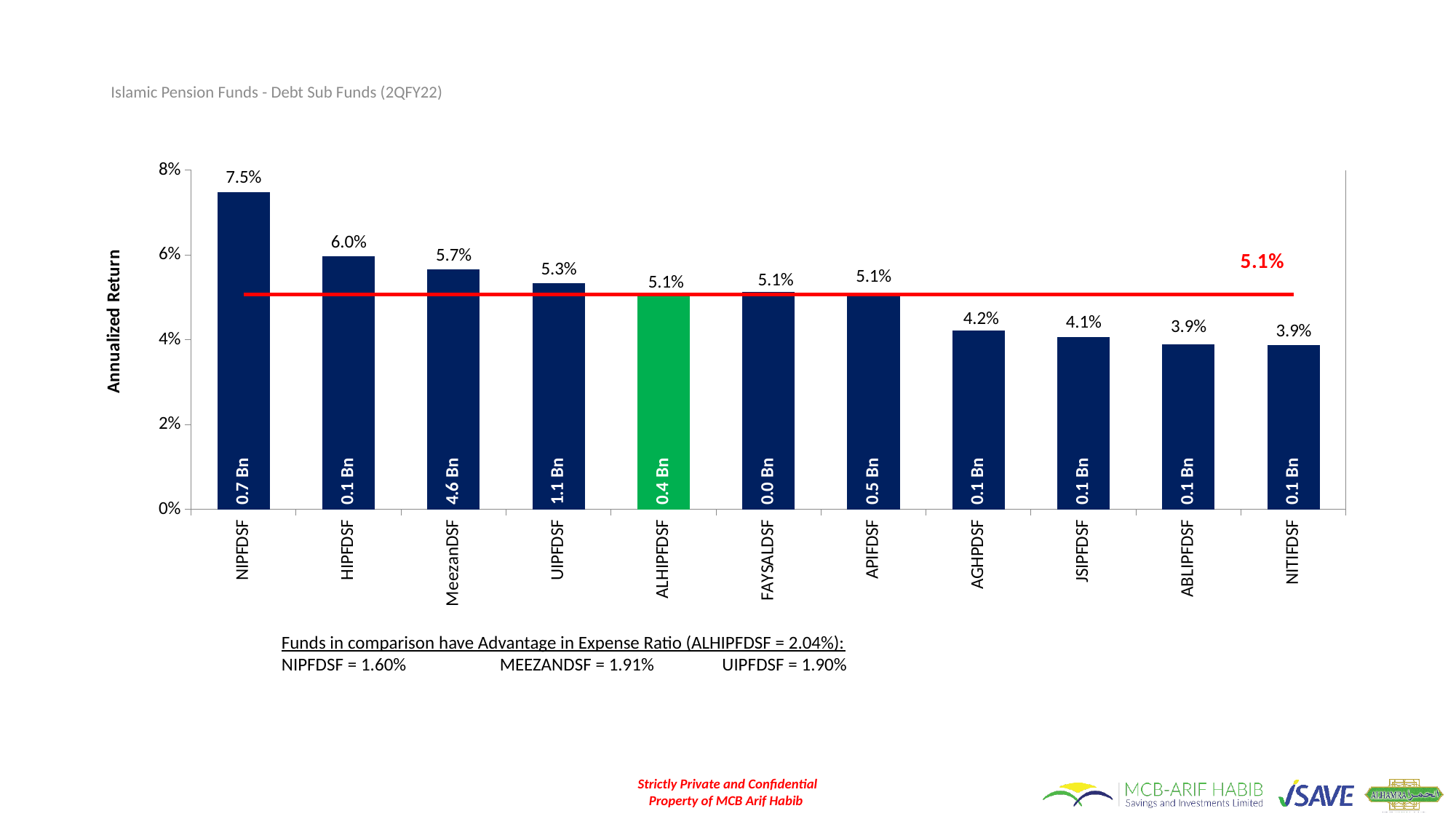

# Islamic Pension Funds - Debt Sub Funds (2QFY22)

### Chart

| Category |  |  |  |
|---|---|---|---|
| NIPFDSF | 0.07486898402784874 | 0.746915 | 0.05071093370379069 |
| HIPFDSF | 0.05964765247737566 | 0.091075 | 0.05071093370379069 |
| MeezanDSF | 0.0565595776500472 | 4.581958 | 0.05071093370379069 |
| UIPFDSF | 0.05332019659567861 | 1.061105 | 0.05071093370379069 |
| ALHIPFDSF | 0.05081877499104061 | 0.384532 | 0.05071093370379069 |
| FAYSALDSF | 0.051368505747126106 | 0.030428 | 0.05071093370379069 |
| APIFDSF | 0.050735481755760495 | 0.464046 | 0.05071093370379069 |
| AGHPDSF | 0.04223267487171022 | 0.070239 | 0.05071093370379069 |
| JSIPFDSF | 0.04067223145184253 | 0.084244 | 0.05071093370379069 |
| ABLIPFDSF | 0.038885362645830764 | 0.06163 | 0.05071093370379069 |
| NITIFDSF | 0.03871082852743667 | 0.123271 | 0.05071093370379069 |
Funds in comparison have Advantage in Expense Ratio (ALHIPFDSF = 2.04%):
NIPFDSF = 1.60% 	MEEZANDSF = 1.91% 	 UIPFDSF = 1.90%